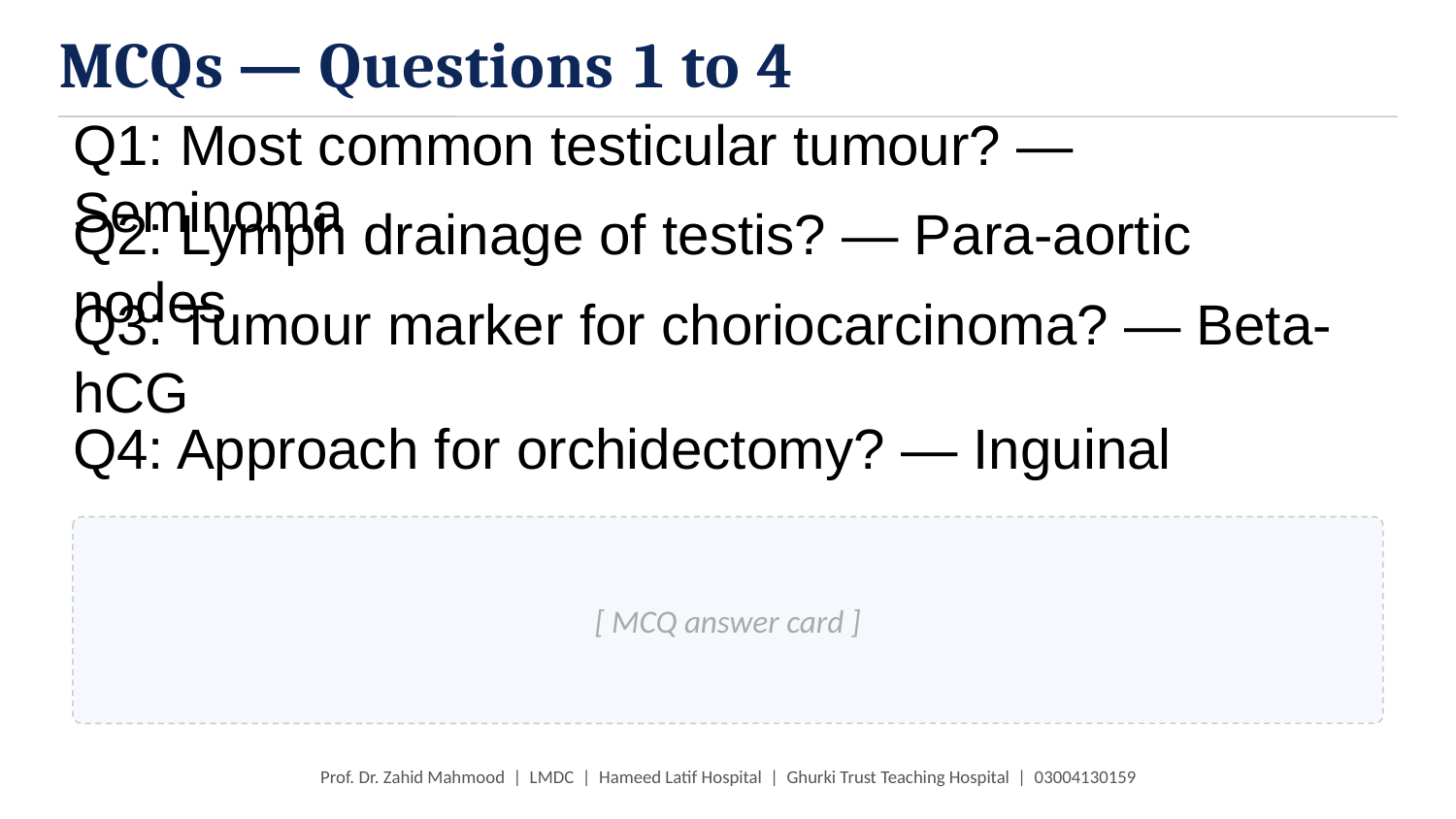

MCQs — Questions 1 to 4

Q1: Most common testicular tumour? — Seminoma
Q2: Lymph drainage of testis? — Para-aortic nodes
Q3: Tumour marker for choriocarcinoma? — Beta-hCG
Q4: Approach for orchidectomy? — Inguinal

[ MCQ answer card ]
Prof. Dr. Zahid Mahmood  |  LMDC  |  Hameed Latif Hospital  |  Ghurki Trust Teaching Hospital  |  03004130159